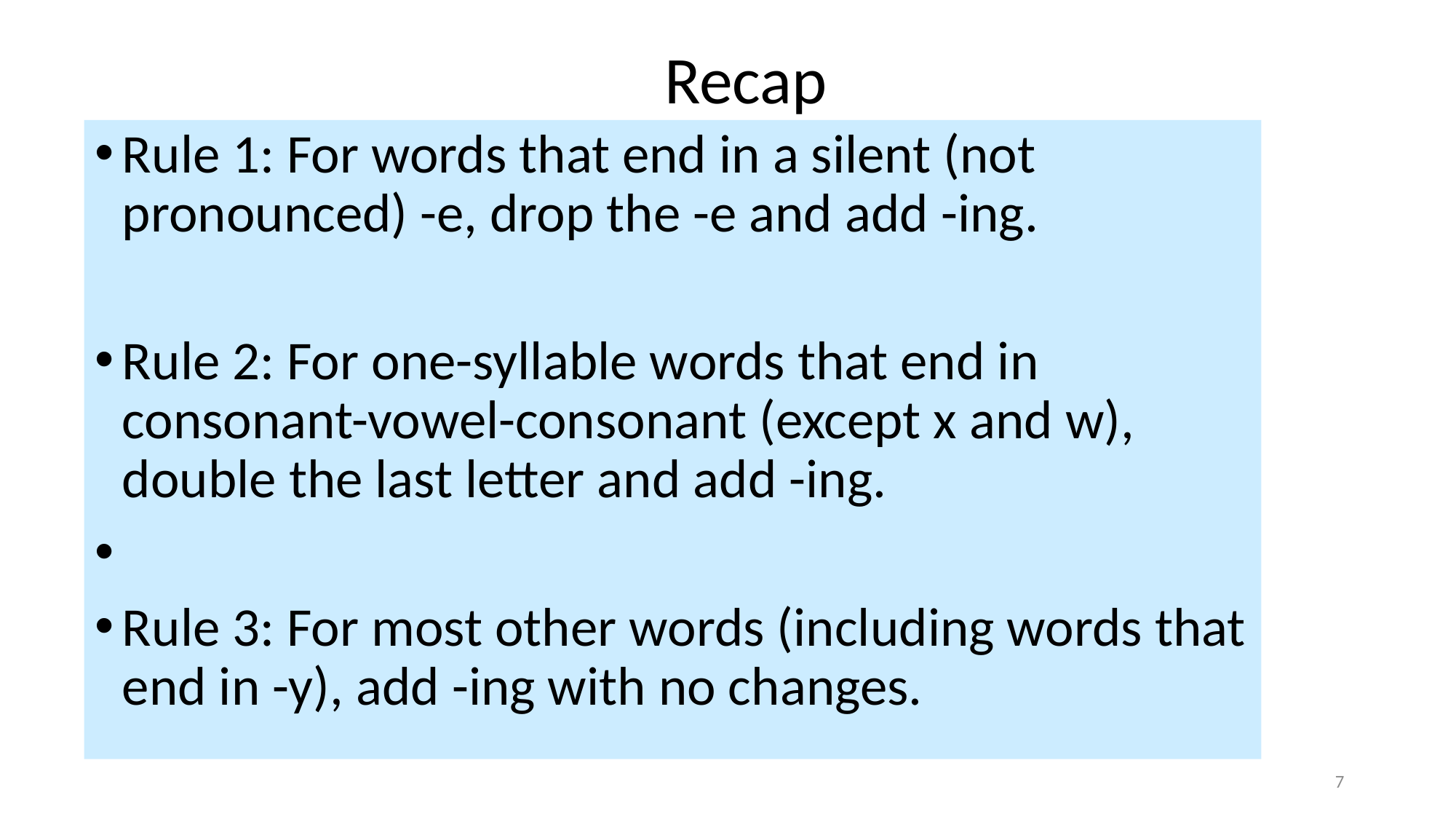

# Recap
Rule 1: For words that end in a silent (not pronounced) -e, drop the -e and add -ing.

Rule 2: For one-syllable words that end in consonant-vowel-consonant (except x and w), double the last letter and add -ing.

Rule 3: For most other words (including words that end in -y), add -ing with no changes.

7